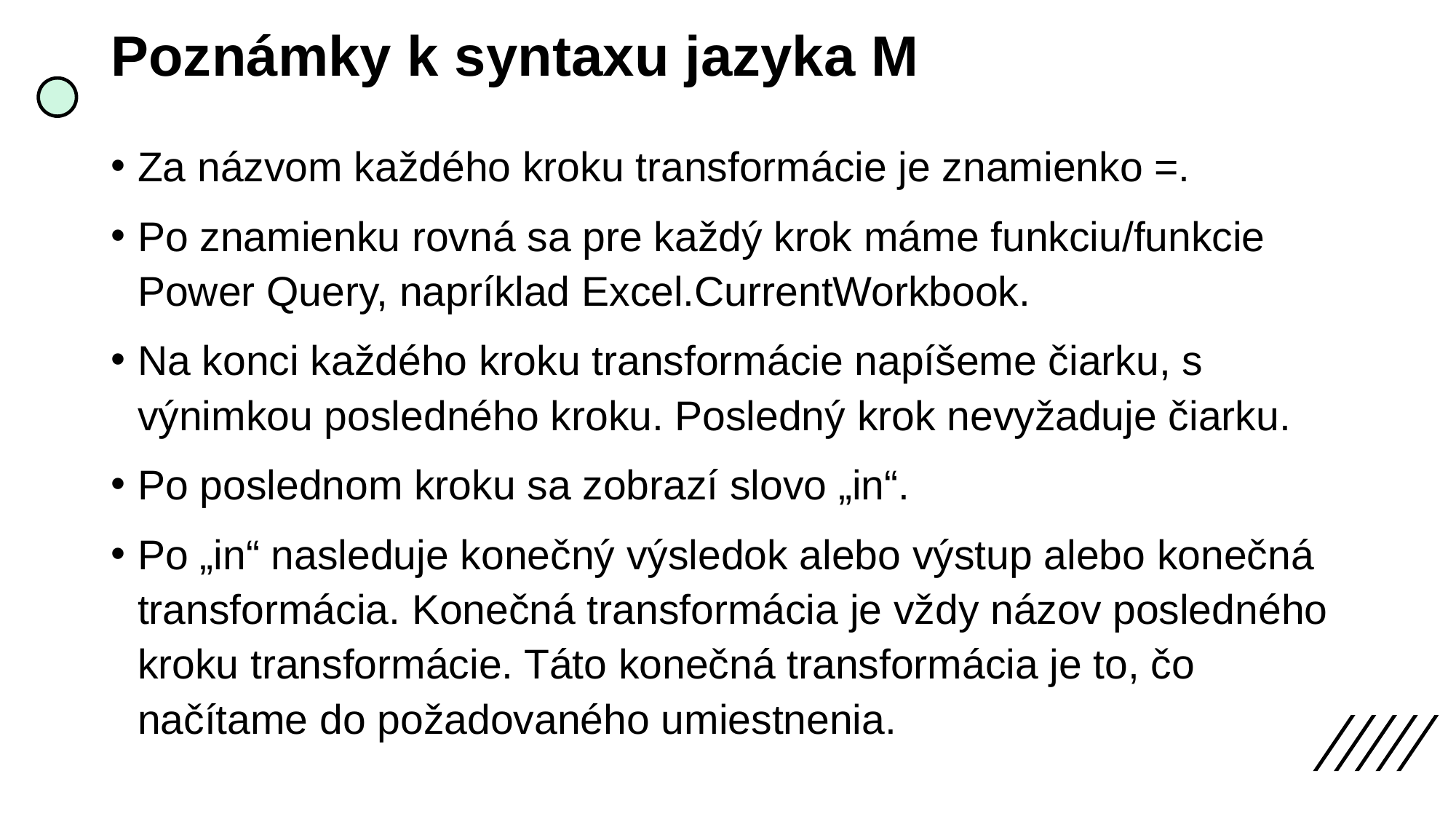

# Poznámky k syntaxu jazyka M
Za názvom každého kroku transformácie je znamienko =.
Po znamienku rovná sa pre každý krok máme funkciu/funkcie Power Query, napríklad Excel.CurrentWorkbook.
Na konci každého kroku transformácie napíšeme čiarku, s výnimkou posledného kroku. Posledný krok nevyžaduje čiarku.
Po poslednom kroku sa zobrazí slovo „in“.
Po „in“ nasleduje konečný výsledok alebo výstup alebo konečná transformácia. Konečná transformácia je vždy názov posledného kroku transformácie. Táto konečná transformácia je to, čo načítame do požadovaného umiestnenia.